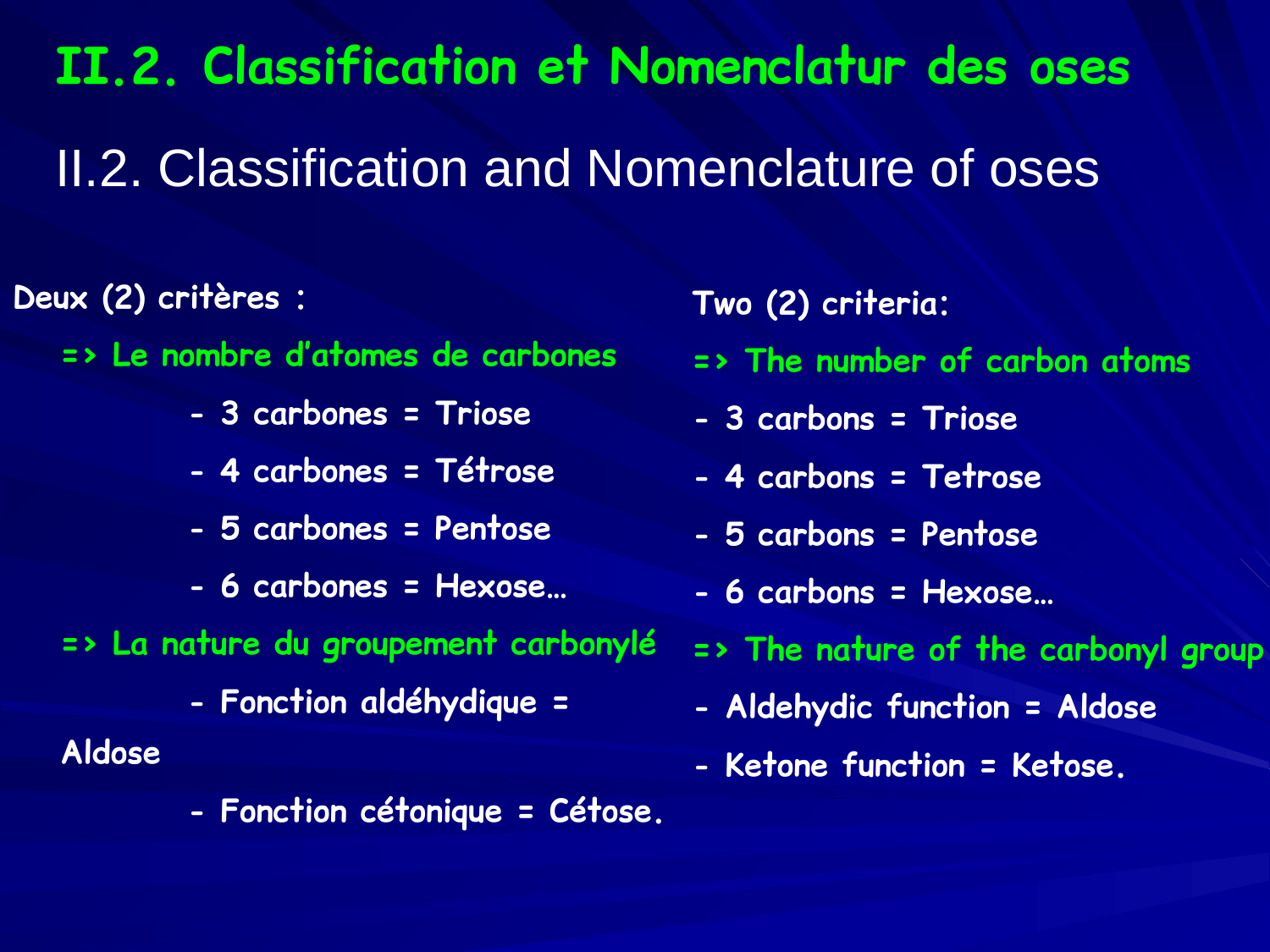

II.2. Classification et Nomenclatur des oses
II.2. Classification and Nomenclature of oses

Two (2) criteria:
=> The number of carbon atoms
- 3 carbons = Triose
- 4 carbons = Tetrose
- 5 carbons = Pentose
- 6 carbons = Hexose…
=> The nature of the carbonyl group
- Aldehydic function = Aldose
- Ketone function = Ketose.
Deux (2) critères :
	=> Le nombre d’atomes de carbones
		- 3 carbones = Triose
		- 4 carbones = Tétrose
		- 5 carbones = Pentose
		- 6 carbones = Hexose…
	=> La nature du groupement carbonylé
		- Fonction aldéhydique = Aldose
		- Fonction cétonique = Cétose.